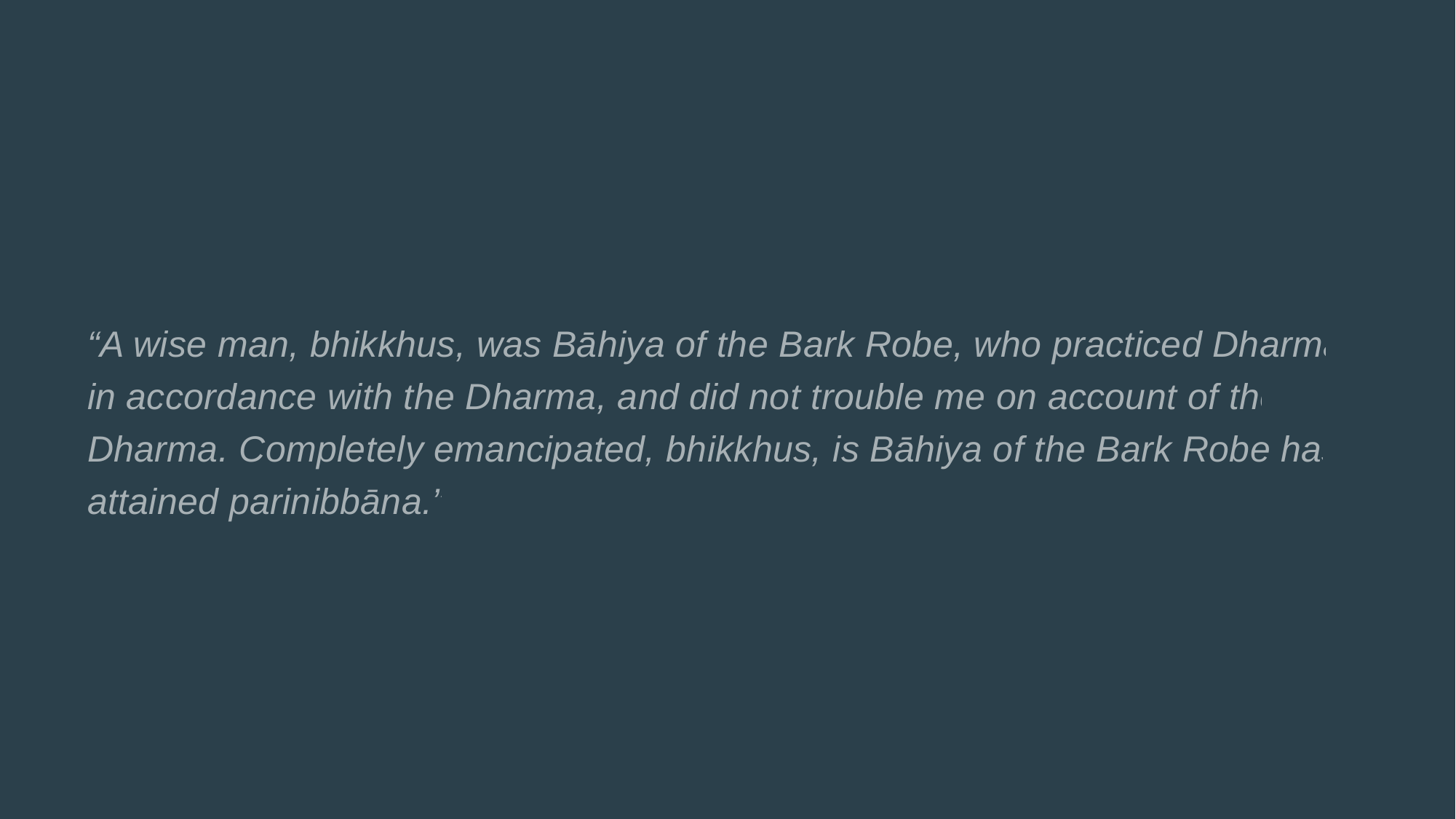

“A wise man, bhikkhus, was Bāhiya of the Bark Robe, who practiced Dharma in accordance with the Dharma, and did not trouble me on account of the Dharma. Completely emancipated, bhikkhus, is Bāhiya of the Bark Robe has attained parinibbāna.”